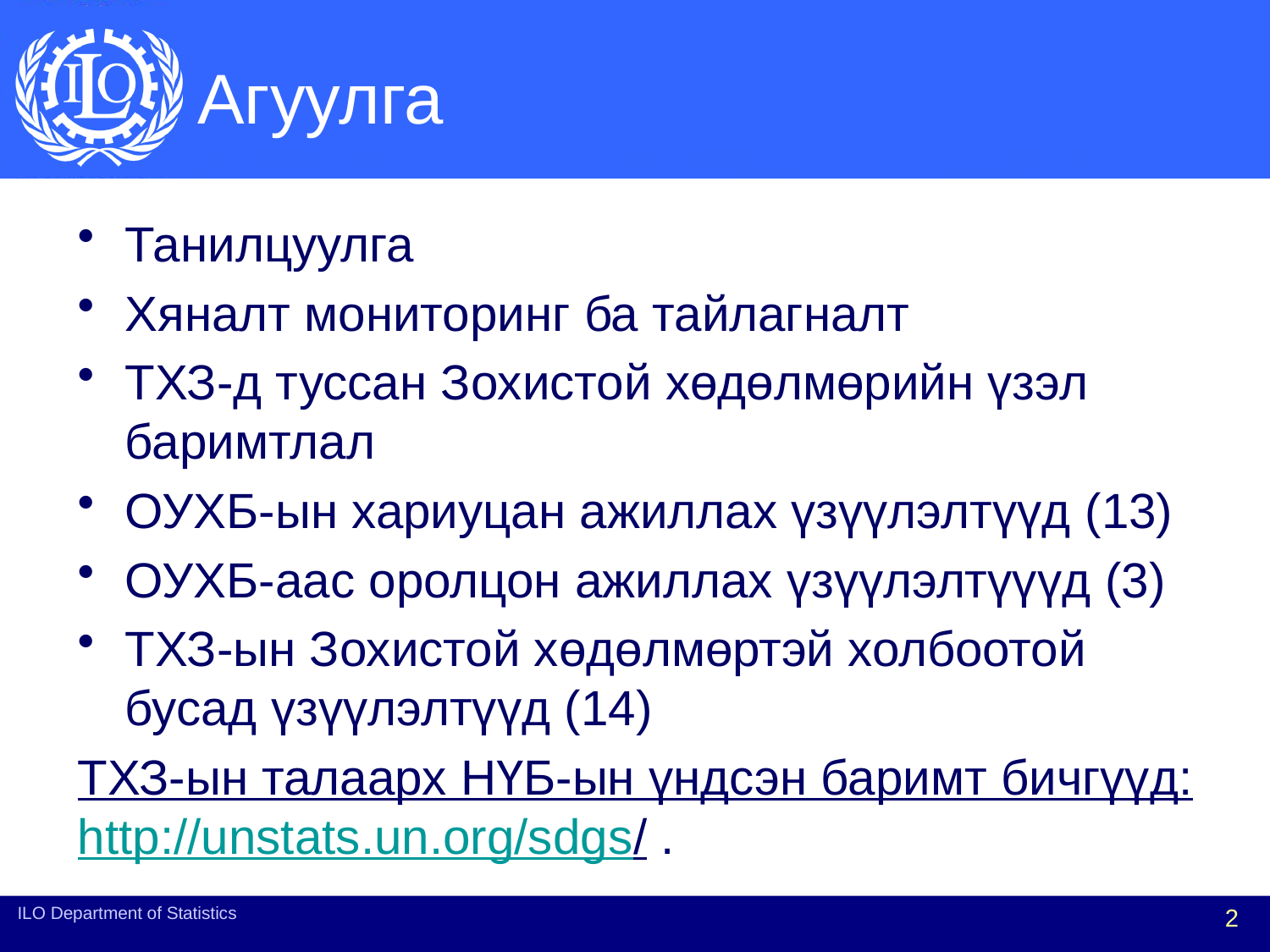

# Агуулга
Танилцуулга
Хяналт мониторинг ба тайлагналт
ТХЗ-д туссан Зохистой хөдөлмөрийн үзэл баримтлал
ОУХБ-ын хариуцан ажиллах үзүүлэлтүүд (13)
ОУХБ-аас оролцон ажиллах үзүүлэлтүүүд (3)
ТХЗ-ын Зохистой хөдөлмөртэй холбоотой бусад үзүүлэлтүүд (14)
ТХЗ-ын талаарх НҮБ-ын үндсэн баримт бичгүүд: http://unstats.un.org/sdgs/ .
ILO Department of Statistics
2